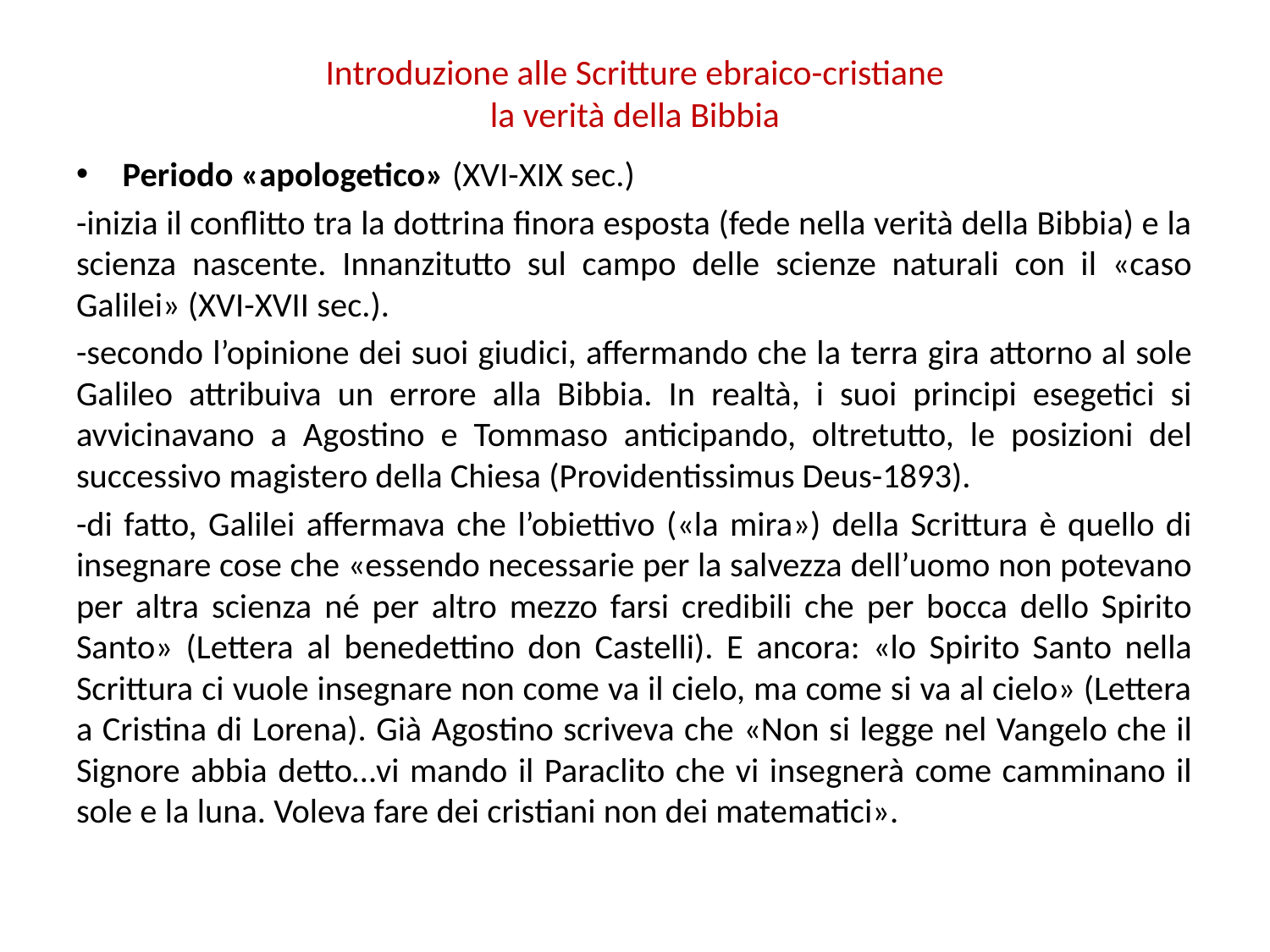

# Introduzione alle Scritture ebraico-cristiane la verità della Bibbia
Periodo «apologetico» (XVI-XIX sec.)
-inizia il conflitto tra la dottrina finora esposta (fede nella verità della Bibbia) e la scienza nascente. Innanzitutto sul campo delle scienze naturali con il «caso Galilei» (XVI-XVII sec.).
-secondo l’opinione dei suoi giudici, affermando che la terra gira attorno al sole Galileo attribuiva un errore alla Bibbia. In realtà, i suoi principi esegetici si avvicinavano a Agostino e Tommaso anticipando, oltretutto, le posizioni del successivo magistero della Chiesa (Providentissimus Deus-1893).
-di fatto, Galilei affermava che l’obiettivo («la mira») della Scrittura è quello di insegnare cose che «essendo necessarie per la salvezza dell’uomo non potevano per altra scienza né per altro mezzo farsi credibili che per bocca dello Spirito Santo» (Lettera al benedettino don Castelli). E ancora: «lo Spirito Santo nella Scrittura ci vuole insegnare non come va il cielo, ma come si va al cielo» (Lettera a Cristina di Lorena). Già Agostino scriveva che «Non si legge nel Vangelo che il Signore abbia detto…vi mando il Paraclito che vi insegnerà come camminano il sole e la luna. Voleva fare dei cristiani non dei matematici».